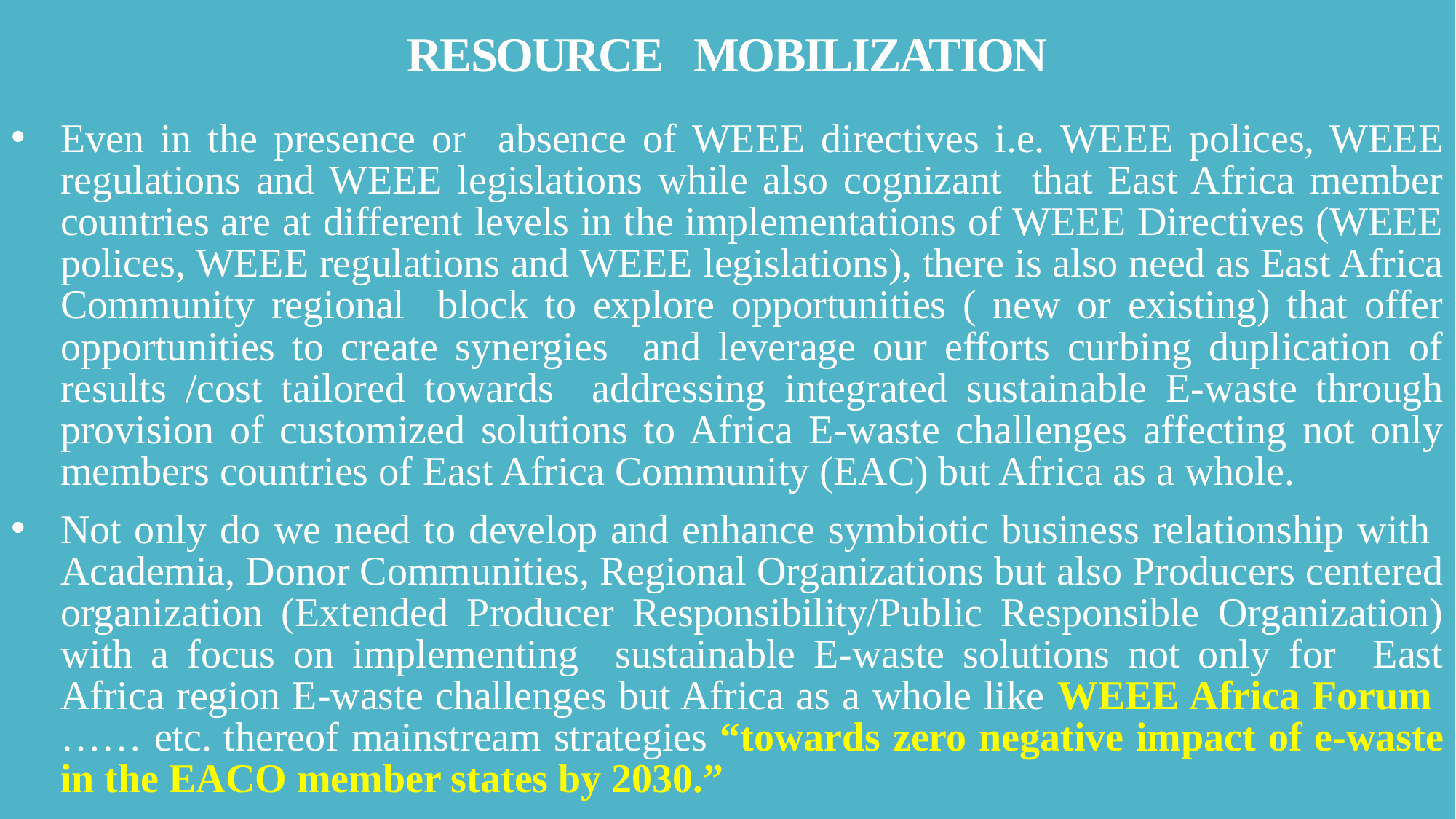

# Resource   mobilization
Even in the presence or  absence of WEEE directives i.e. WEEE polices, WEEE regulations and WEEE legislations while also cognizant  that East Africa member countries are at different levels in the implementations of WEEE Directives (WEEE polices, WEEE regulations and WEEE legislations), there is also need as East Africa Community regional  block to explore opportunities ( new or existing) that offer opportunities to create synergies  and leverage our efforts curbing duplication of results /cost tailored towards  addressing integrated sustainable E-waste through provision of customized solutions to Africa E-waste challenges affecting not only members countries of East Africa Community (EAC) but Africa as a whole.
Not only do we need to develop and enhance symbiotic business relationship with  Academia, Donor Communities, Regional Organizations but also Producers centered organization (Extended Producer Responsibility/Public Responsible Organization) with a focus on implementing  sustainable E-waste solutions not only for  East Africa region E-waste challenges but Africa as a whole like WEEE Africa Forum  …… etc. thereof mainstream strategies “towards zero negative impact of e-waste in the EACO member states by 2030.”